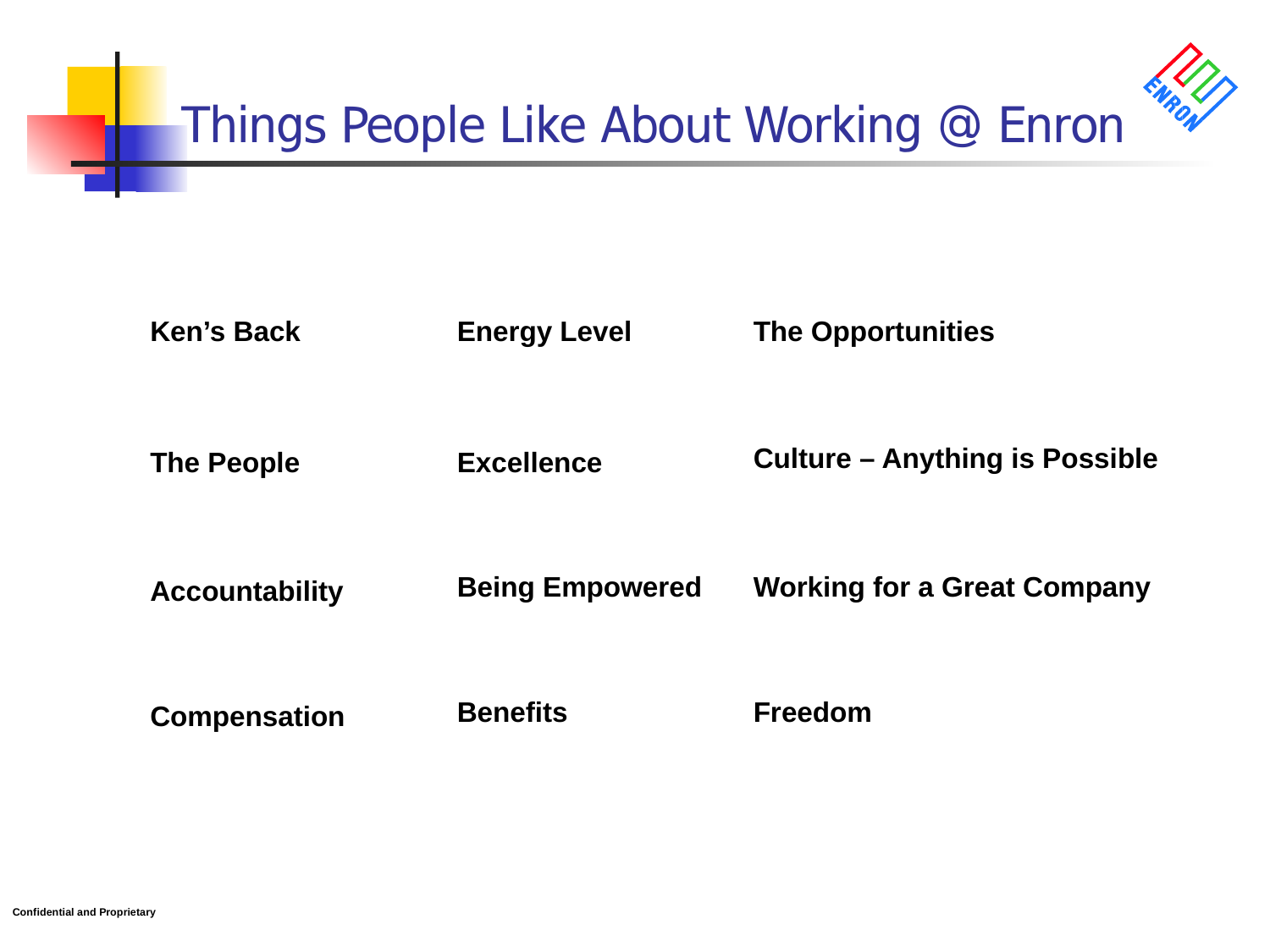

Things People Like About Working @ Enron
Ken’s Back
Energy Level
The Opportunities
Culture – Anything is Possible
The People
Excellence
Being Empowered
Working for a Great Company
Accountability
Benefits
Freedom
Compensation